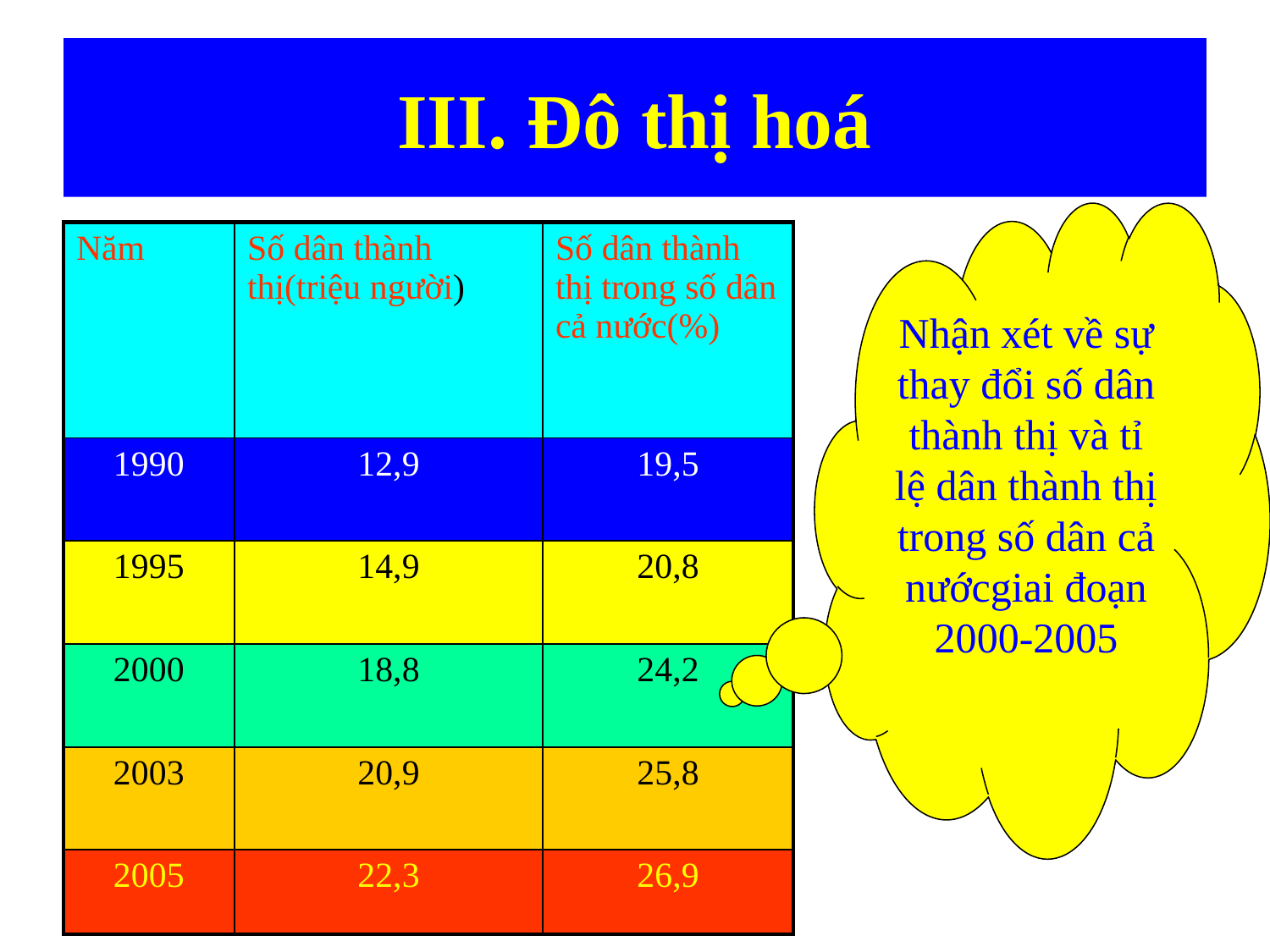

# III. Đô thị hoá
Nhận xét về sự thay đổi số dân thành thị và tỉ lệ dân thành thị trong số dân cả nướcgiai đoạn 2000-2005
| Năm | Số dân thành thị(triệu người) | Số dân thành thị trong số dân cả nước(%) |
| --- | --- | --- |
| 1990 | 12,9 | 19,5 |
| 1995 | 14,9 | 20,8 |
| 2000 | 18,8 | 24,2 |
| 2003 | 20,9 | 25,8 |
| 2005 | 22,3 | 26,9 |